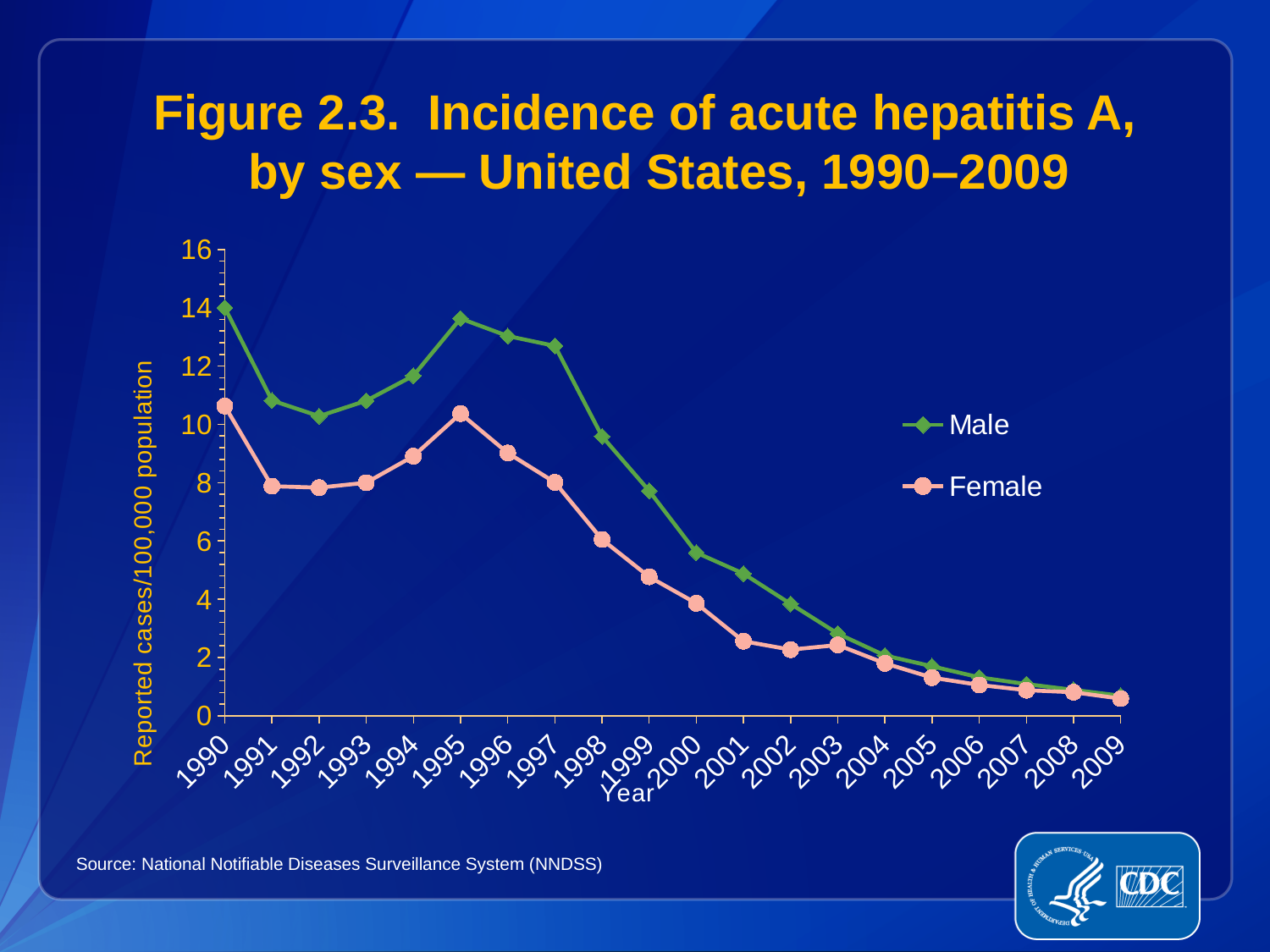

Figure 2.3.  Incidence of acute hepatitis A,
  by sex — United States, 1990–2009

### Chart

| Category | Male | Female |
|---|---|---|
|  | 14.0 | 10.63 |
|  | 10.82 | 7.88 |
|  | 10.28 | 7.83 |
|  | 10.81 | 8.0 |
|  | 11.67 | 8.91 |
|  | 13.63 | 10.370000000000006 |
|  | 13.03 | 9.02 |
|  | 12.69 | 8.01 |
|  | 9.59 | 6.05 |
|  | 7.72 | 4.77 |
|  | 5.6 | 3.86 |
|  | 4.88 | 2.56 |
|  | 3.84 | 2.27 |
|  | 2.82 | 2.4299999999999997 |
|  | 2.07 | 1.8 |
|  | 1.7 | 1.31 |
|  | 1.32 | 1.06 |
|  | 1.09 | 0.88 |
|  | 0.89 | 0.81 |
|  | 0.6900000000000006 | 0.59 |
Source: National Notifiable Diseases Surveillance System (NNDSS)